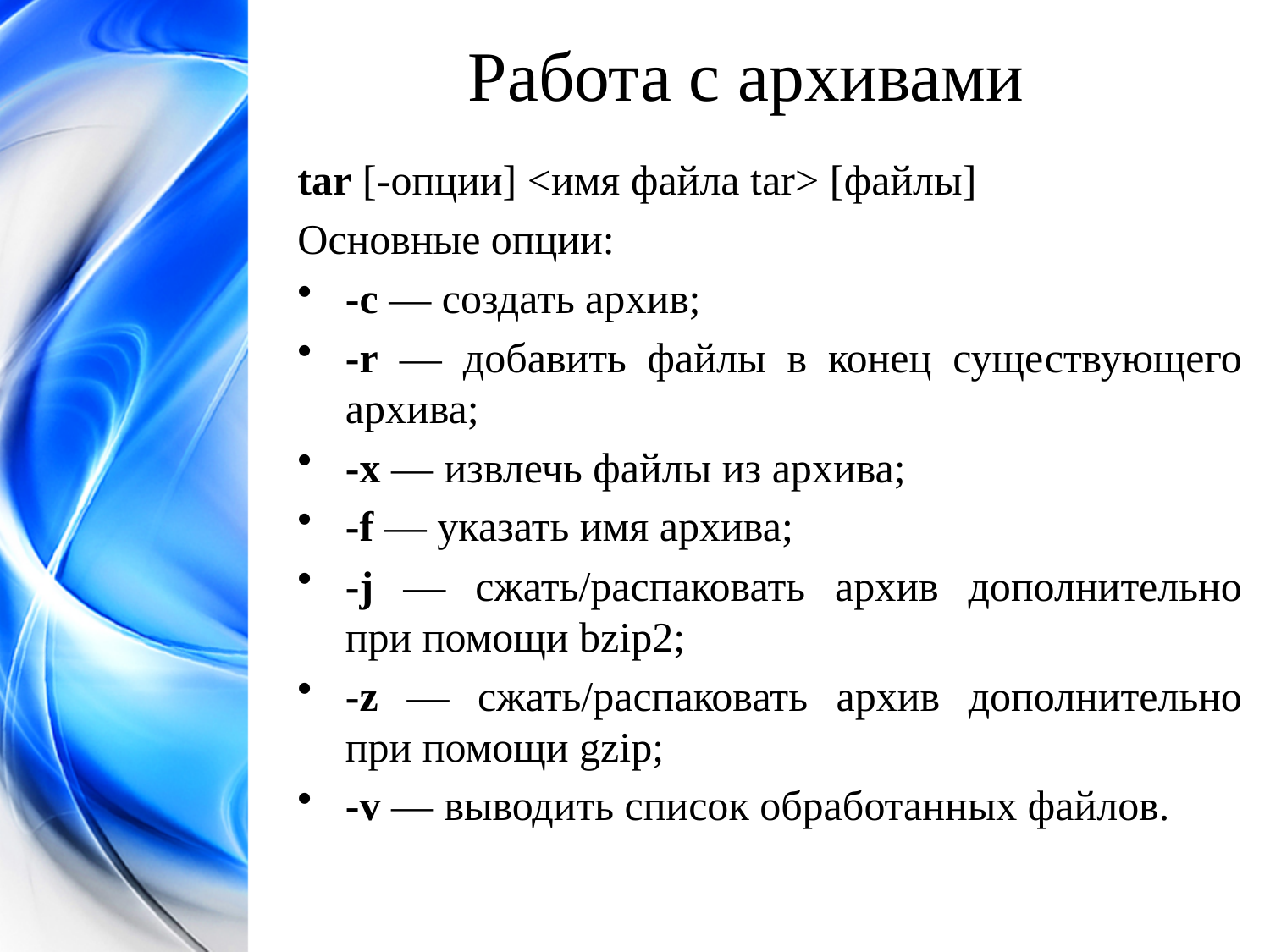

Работа с архивами
tar [-опции] <имя файла tar> [файлы]
Основные опции:
-c — создать архив;
-r — добавить файлы в конец существующего архива;
-x — извлечь файлы из архива;
-f — указать имя архива;
-j — cжать/распаковать архив дополнительно при помощи bzip2;
-z — сжать/распаковать архив дополнительно при помощи gzip;
-v — выводить список обработанных файлов.